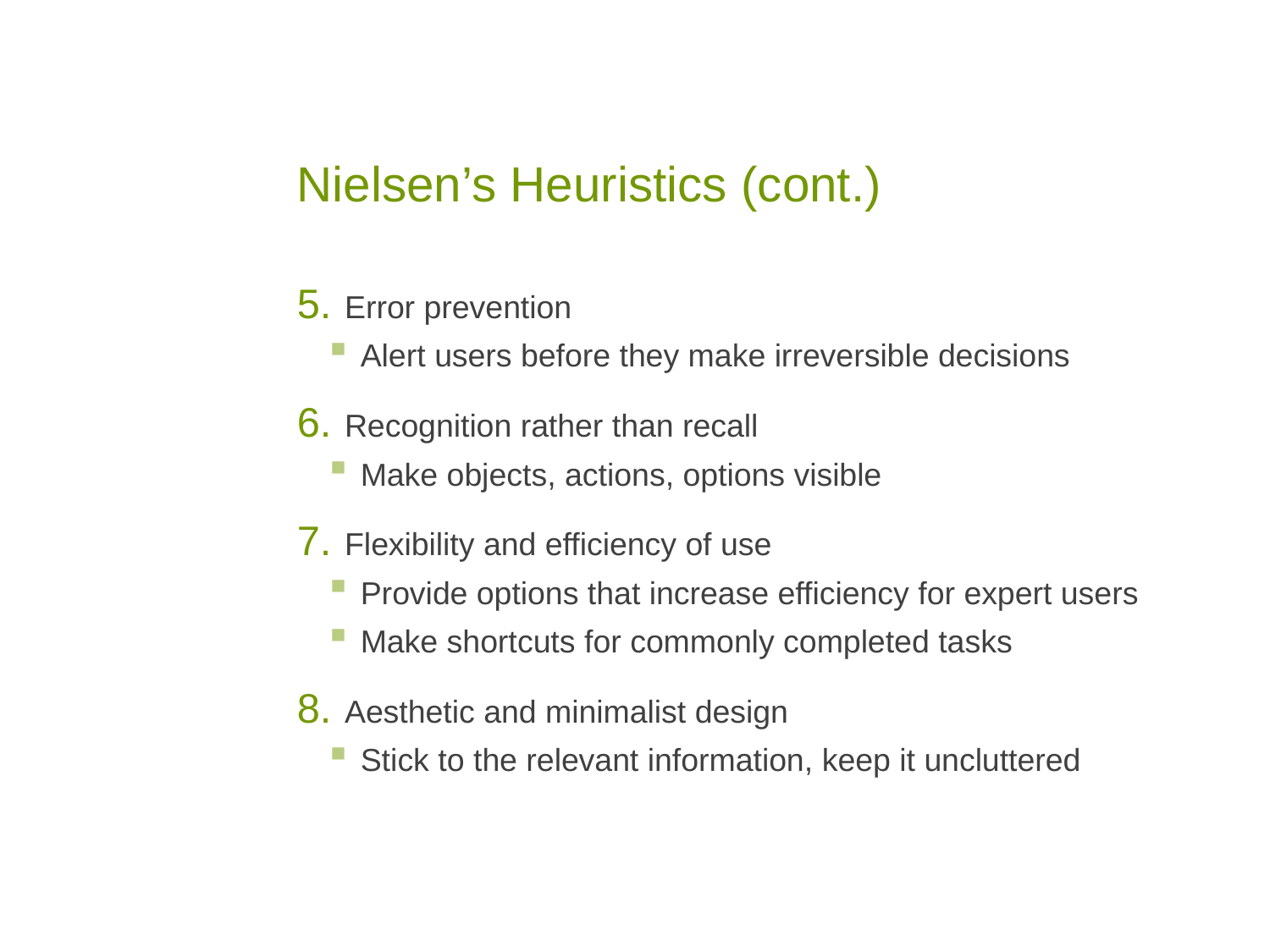

# Nielsen’s Heuristics (cont.)
Error prevention
Alert users before they make irreversible decisions
Recognition rather than recall
Make objects, actions, options visible
Flexibility and efficiency of use
Provide options that increase efficiency for expert users
Make shortcuts for commonly completed tasks
Aesthetic and minimalist design
Stick to the relevant information, keep it uncluttered